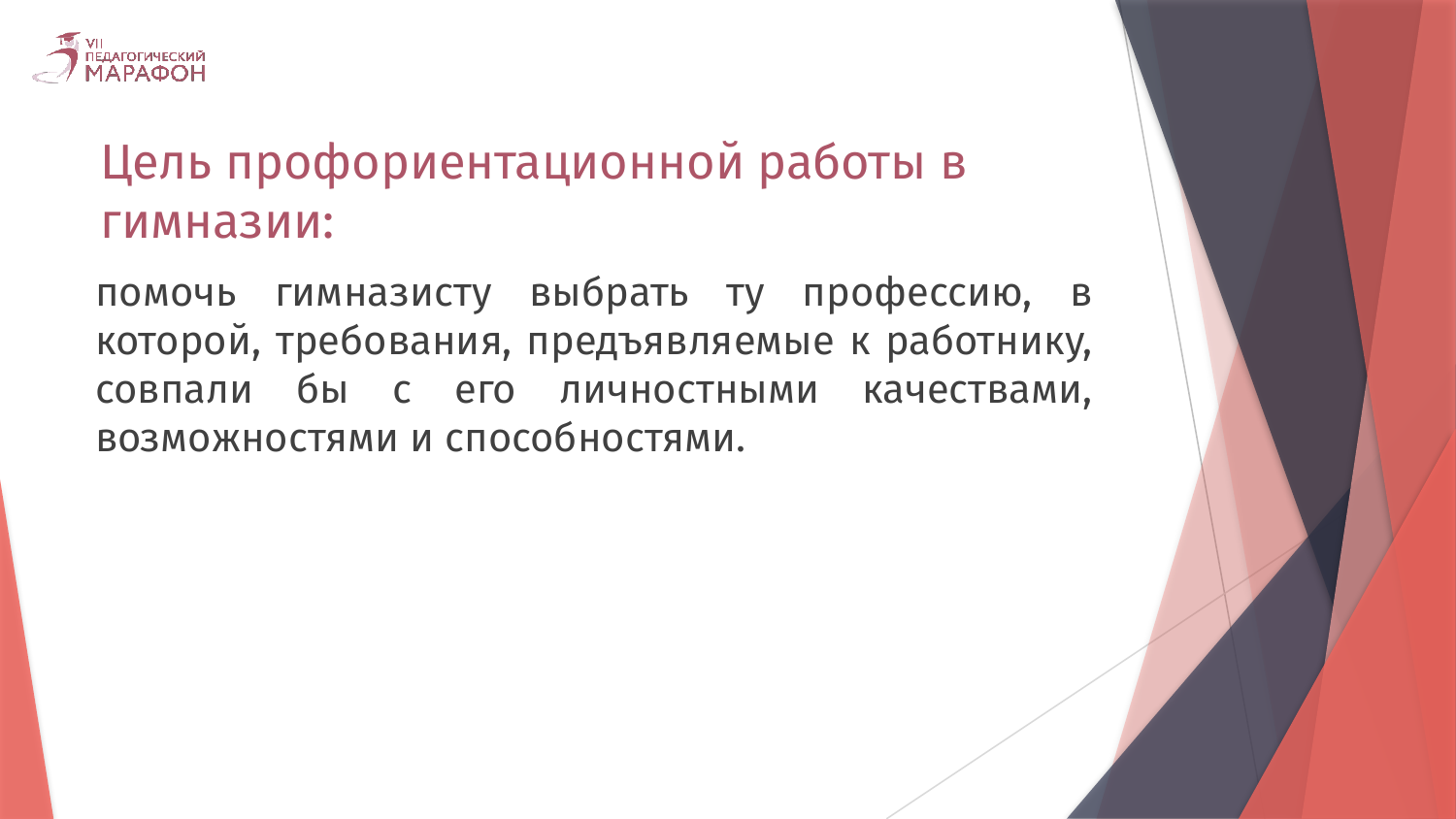

# Цель профориентационной работы в гимназии:
помочь гимназисту выбрать ту профессию, в которой, требования, предъявляемые к работнику, совпали бы с его личностными качествами, возможностями и способностями.